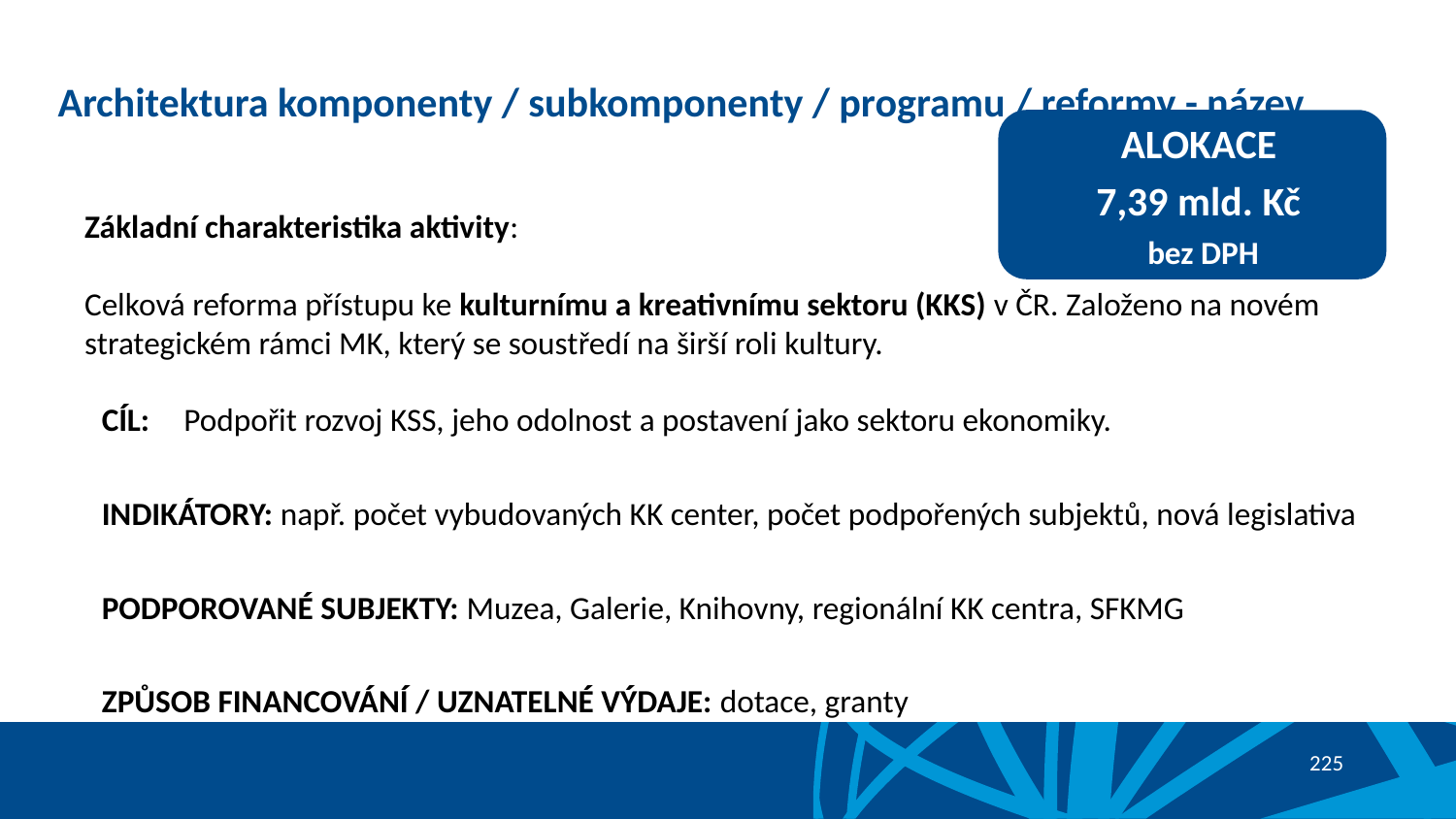

# Architektura komponenty / subkomponenty / programu / reformy - název
ALOKACE
7,39 mld. Kč
bez DPH
Základní charakteristika aktivity:

Celková reforma přístupu ke kulturnímu a kreativnímu sektoru (KKS) v ČR. Založeno na novém strategickém rámci MK, který se soustředí na širší roli kultury.

CÍL: 	Podpořit rozvoj KSS, jeho odolnost a postavení jako sektoru ekonomiky.

INDIKÁTORY: např. počet vybudovaných KK center, počet podpořených subjektů, nová legislativa

PODPOROVANÉ SUBJEKTY: Muzea, Galerie, Knihovny, regionální KK centra, SFKMG

ZPŮSOB FINANCOVÁNÍ / UZNATELNÉ VÝDAJE: dotace, granty